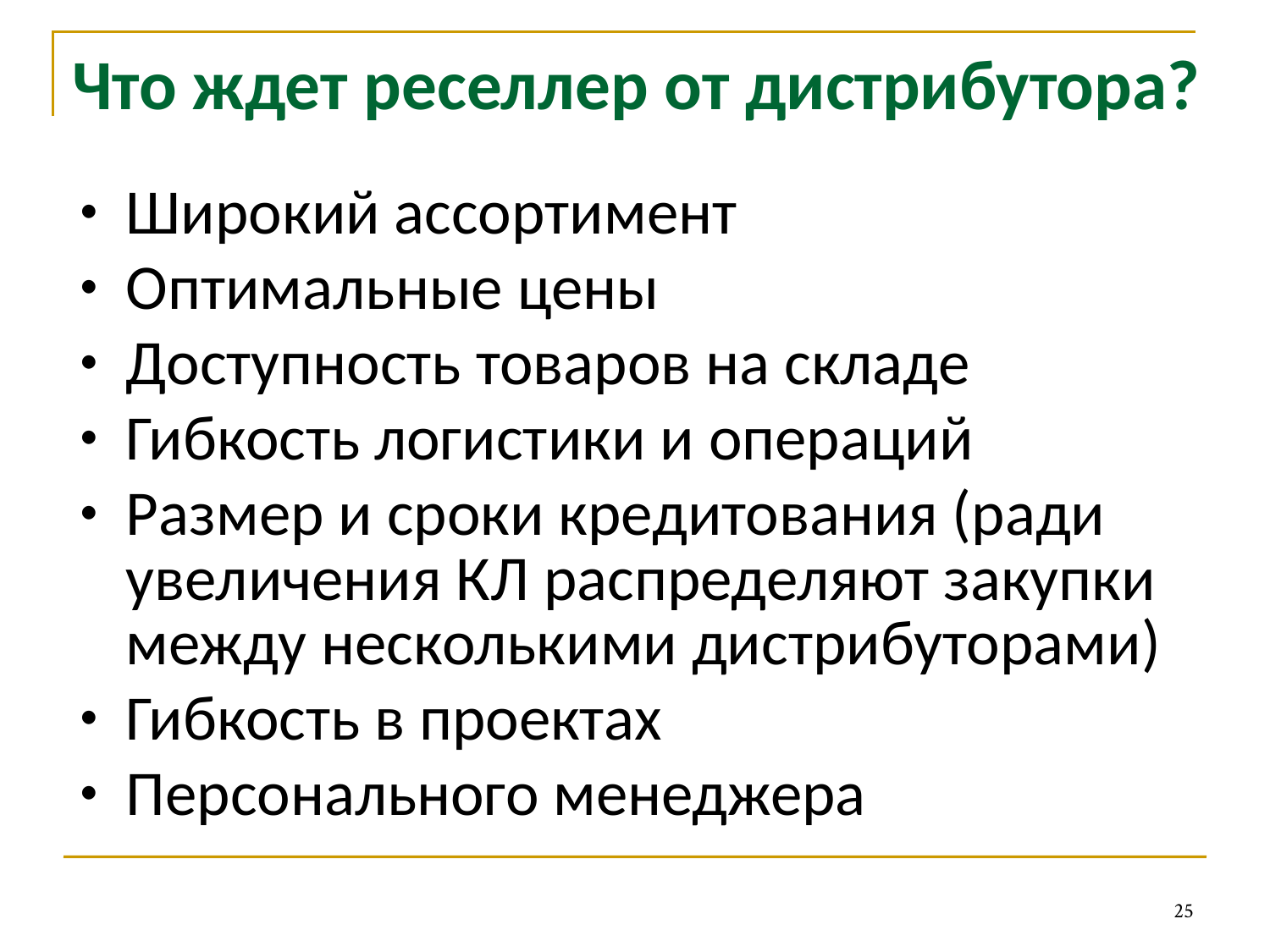

# Что ждет реселлер от дистрибутора?
Широкий ассортимент
Оптимальные цены
Доступность товаров на складе
Гибкость логистики и операций
Размер и сроки кредитования (ради увеличения КЛ распределяют закупки между несколькими дистрибуторами)
Гибкость в проектах
Персонального менеджера

25